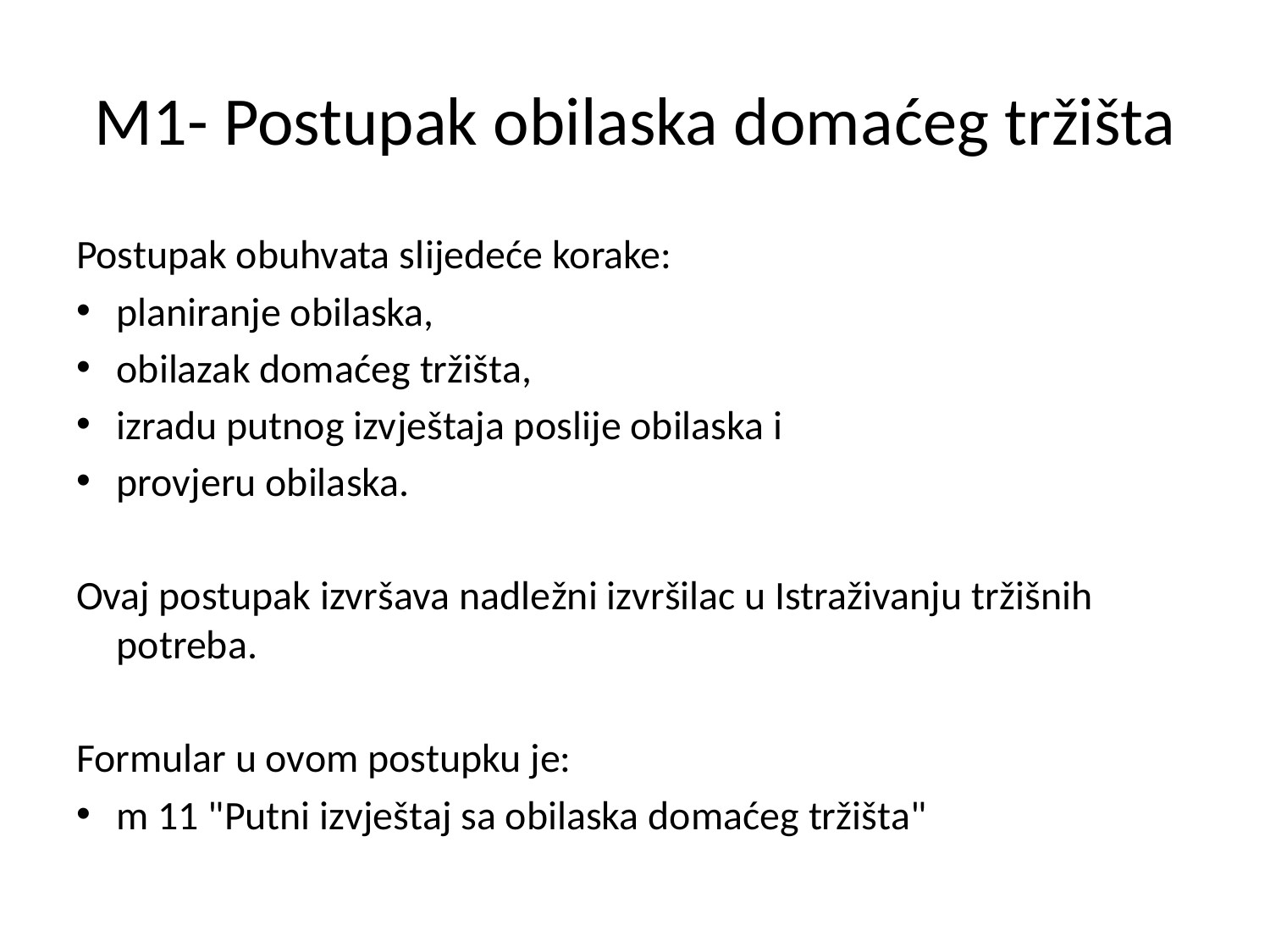

# M1- Postupak obilaska domaćeg tržišta
Postupak obuhvata slijedeće korake:
planiranje obilaska,
obilazak domaćeg tržišta,
izradu putnog izvještaja poslije obilaska i
provjeru obilaska.

Ovaj postupak izvršava nadležni izvršilac u Istraživanju tržišnih potreba.

Formular u ovom postupku je:
m 11 "Putni izvještaj sa obilaska domaćeg tržišta"